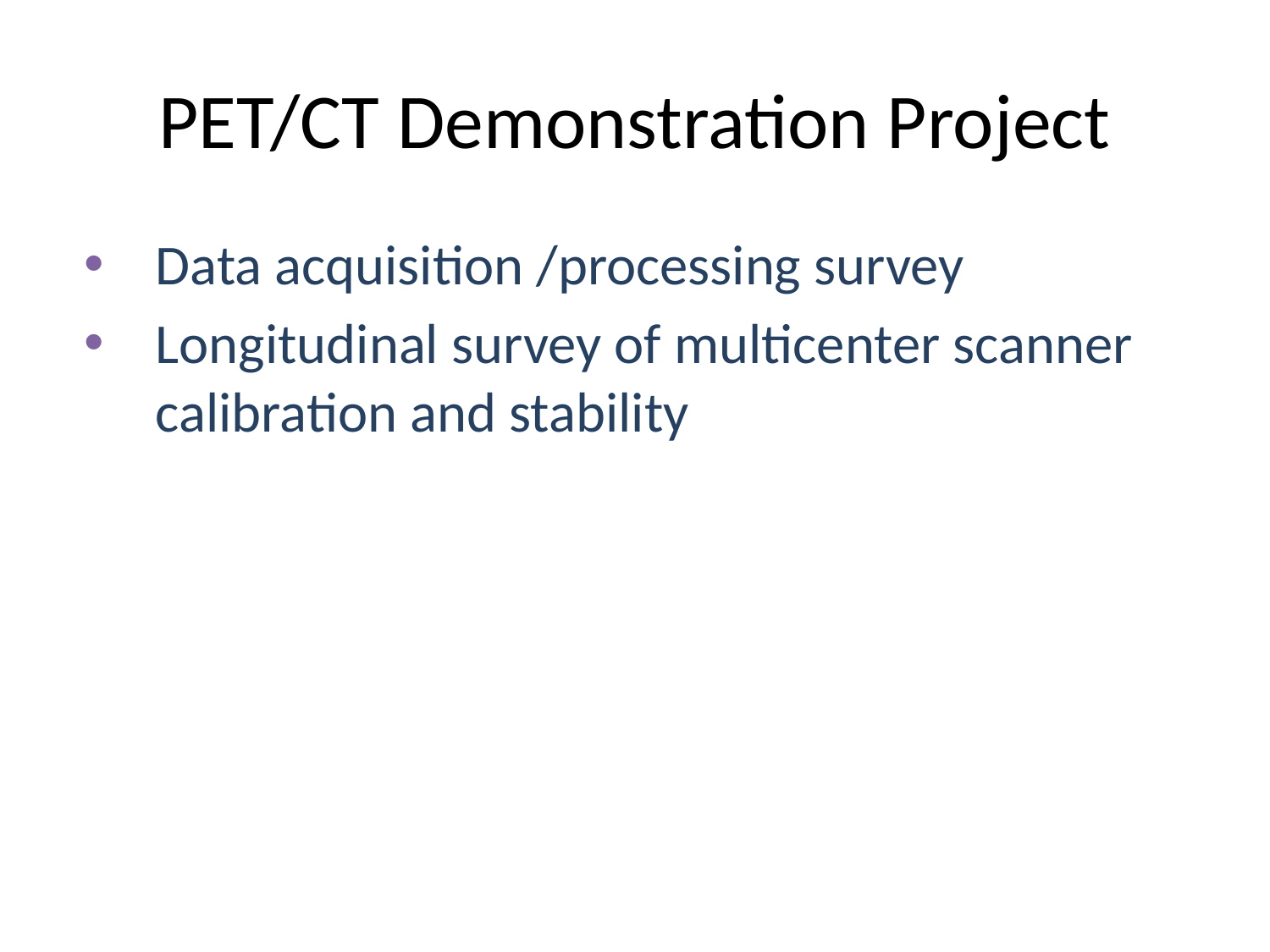

# PET/CT Demonstration Project
Data acquisition /processing survey
Longitudinal survey of multicenter scanner calibration and stability